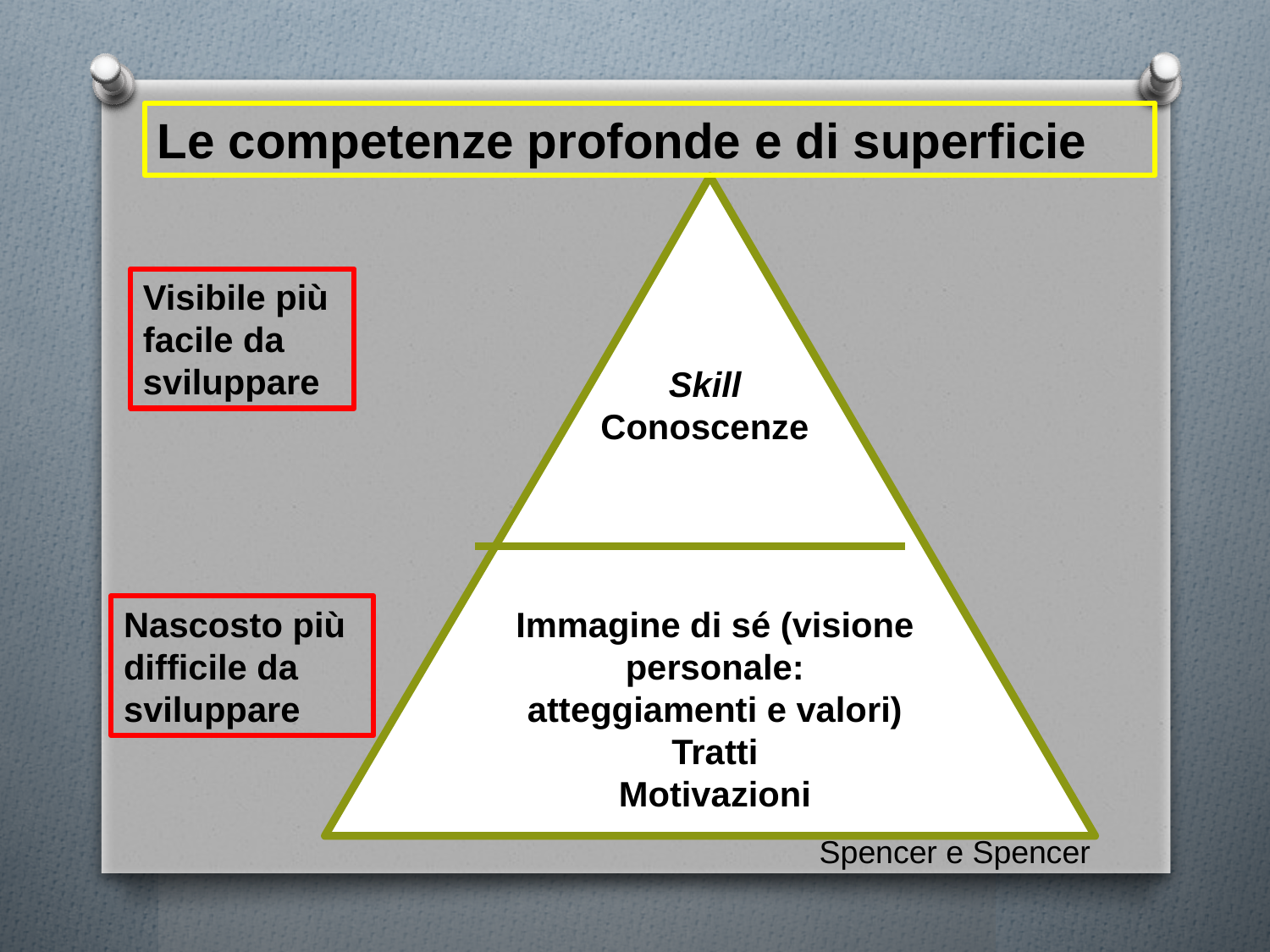

Le competenze profonde e di superficie

Visibile più facile da sviluppare
Skill
Conoscenze
Nascosto più difficile da sviluppare
Immagine di sé (visione personale:
atteggiamenti e valori)
Tratti
Motivazioni
Spencer e Spencer